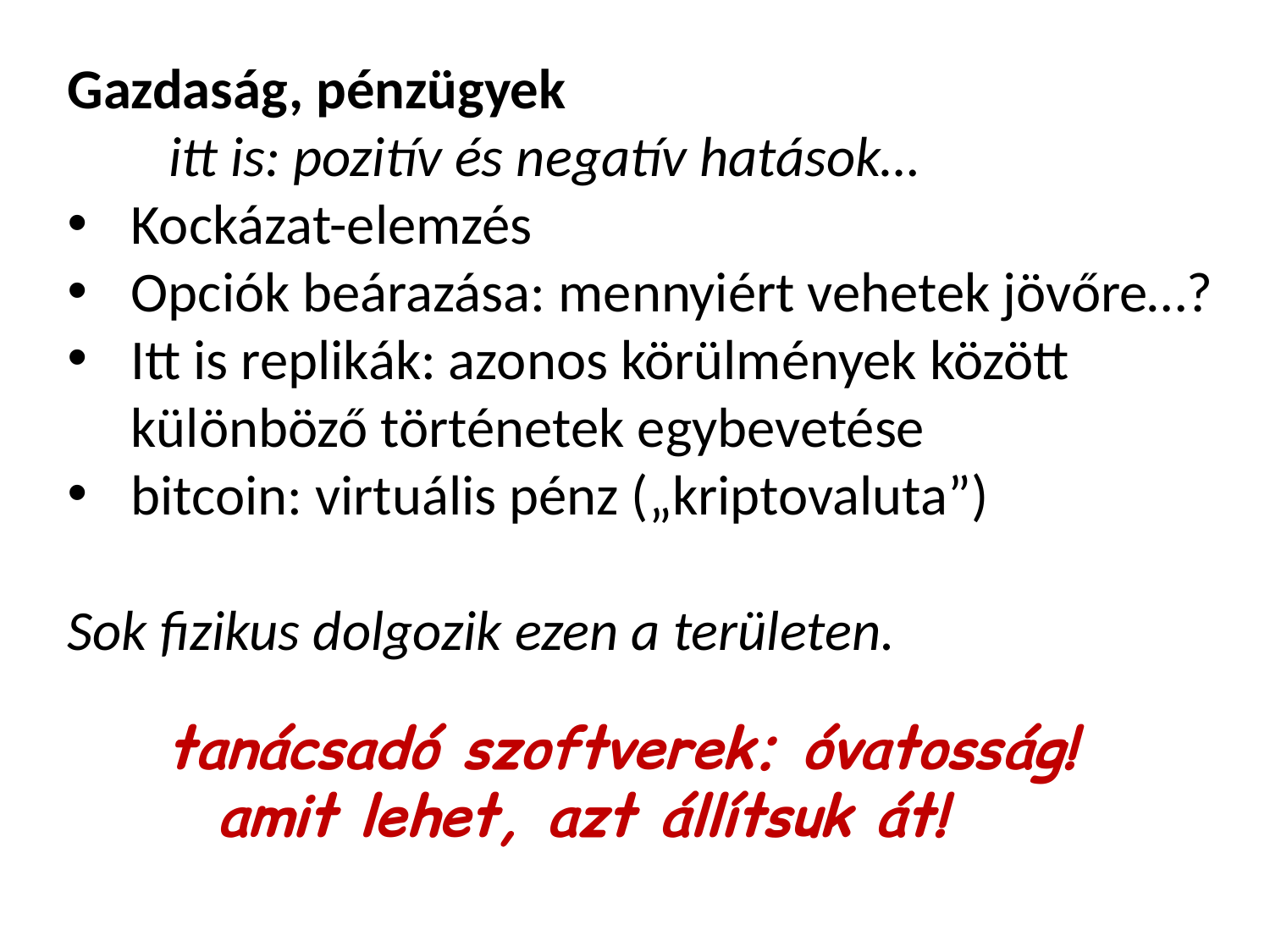

Gazdaság, pénzügyek
        itt is: pozitív és negatív hatások…
Kockázat-elemzés
Opciók beárazása: mennyiért vehetek jövőre…?
Itt is replikák: azonos körülmények között különböző történetek egybevetése
bitcoin: virtuális pénz („kriptovaluta”)

Sok fizikus dolgozik ezen a területen.
tanácsadó szoftverek: óvatosság!
  amit lehet, azt állítsuk át!